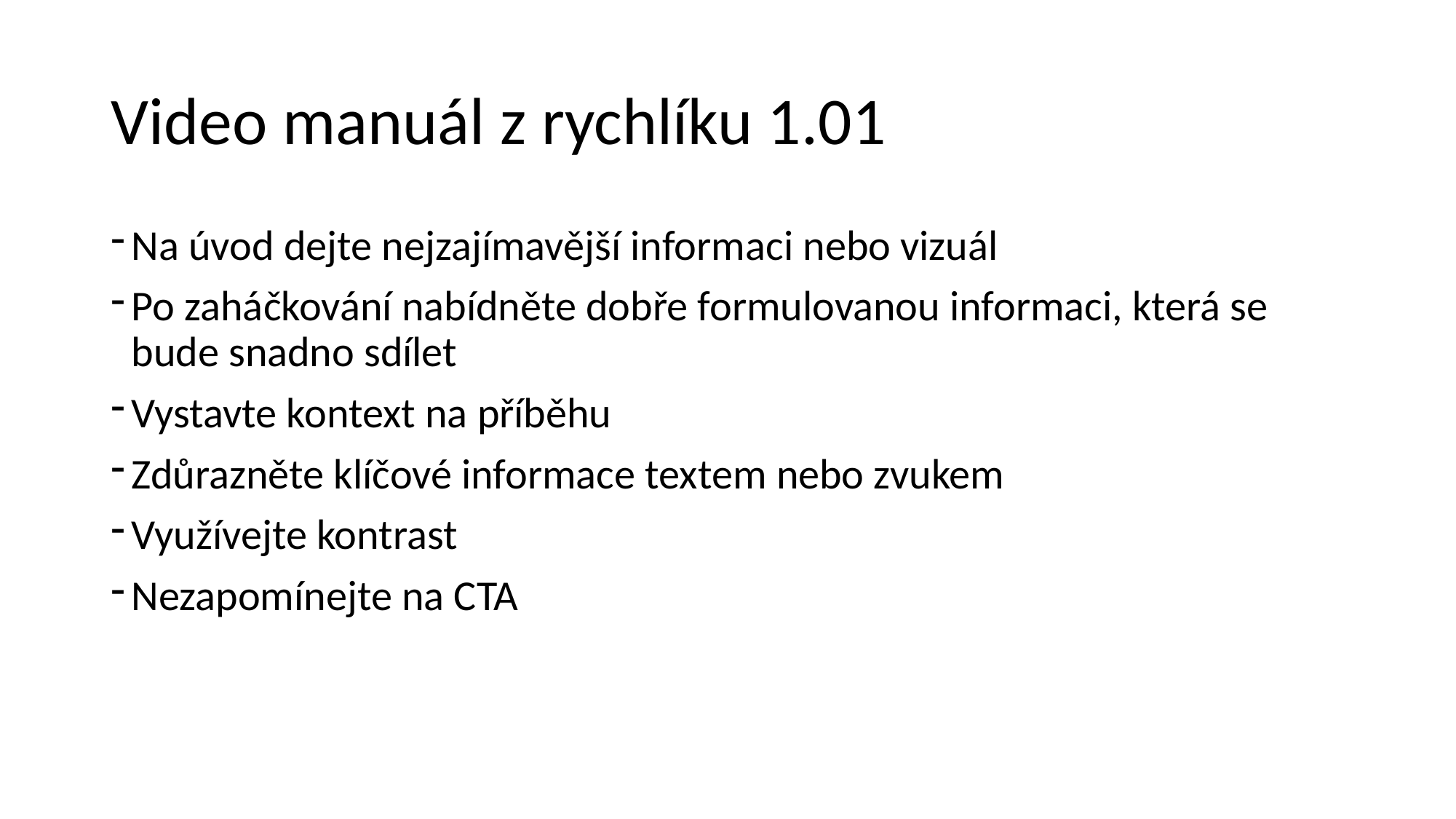

# Video manuál z rychlíku 1.01
Na úvod dejte nejzajímavější informaci nebo vizuál
Po zaháčkování nabídněte dobře formulovanou informaci, která se bude snadno sdílet
Vystavte kontext na příběhu
Zdůrazněte klíčové informace textem nebo zvukem
Využívejte kontrast
Nezapomínejte na CTA